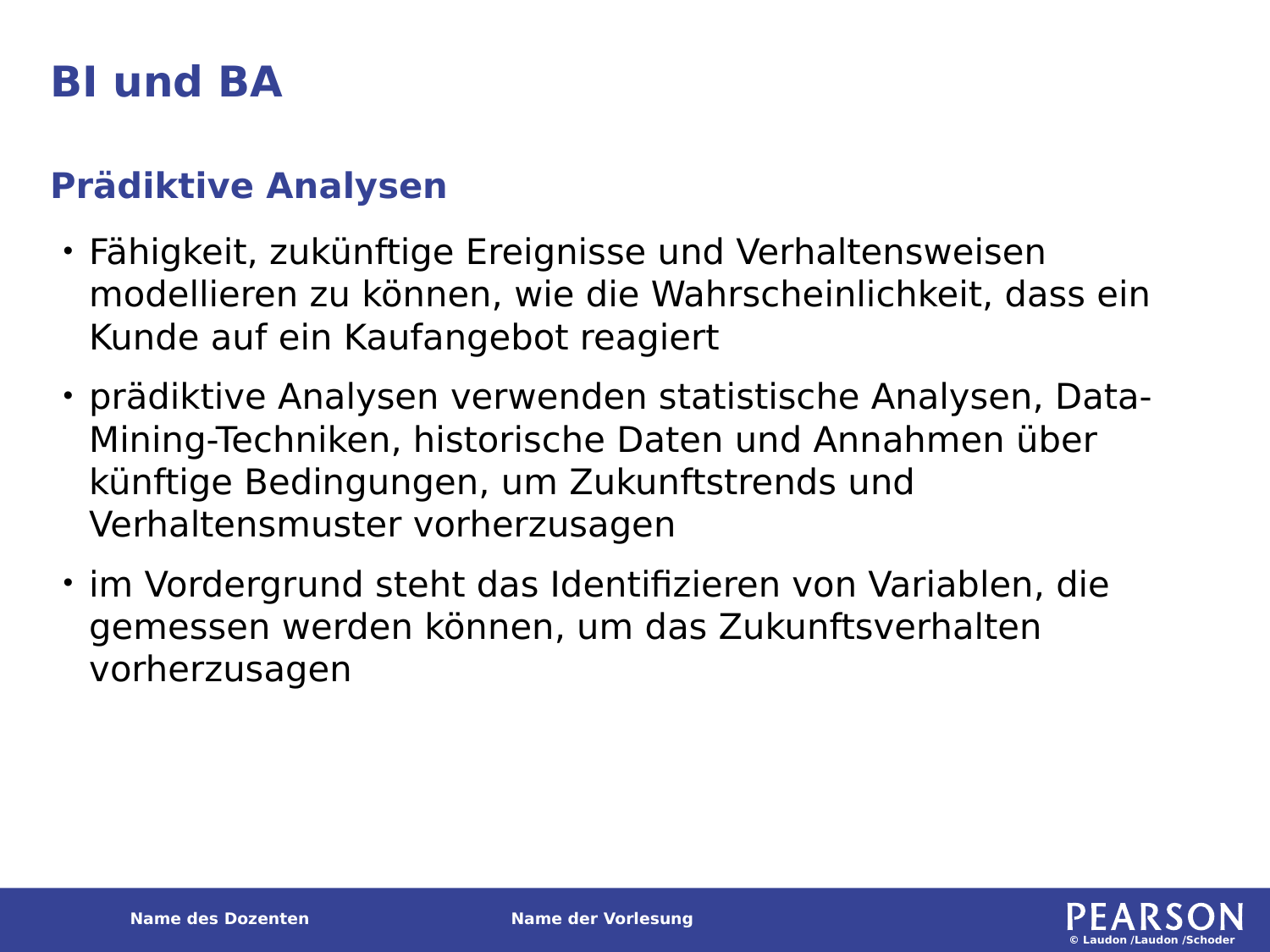

# BI und BA
Prädiktive Analysen

Fähigkeit, zukünftige Ereignisse und Verhaltensweisen modellieren zu können, wie die Wahrscheinlichkeit, dass ein Kunde auf ein Kaufangebot reagiert
prädiktive Analysen verwenden statistische Analysen, Data-Mining-Techniken, historische Daten und Annahmen über künftige Bedingungen, um Zukunftstrends und Verhaltensmuster vorherzusagen
im Vordergrund steht das Identifizieren von Variablen, die gemessen werden können, um das Zukunftsverhalten vorherzusagen